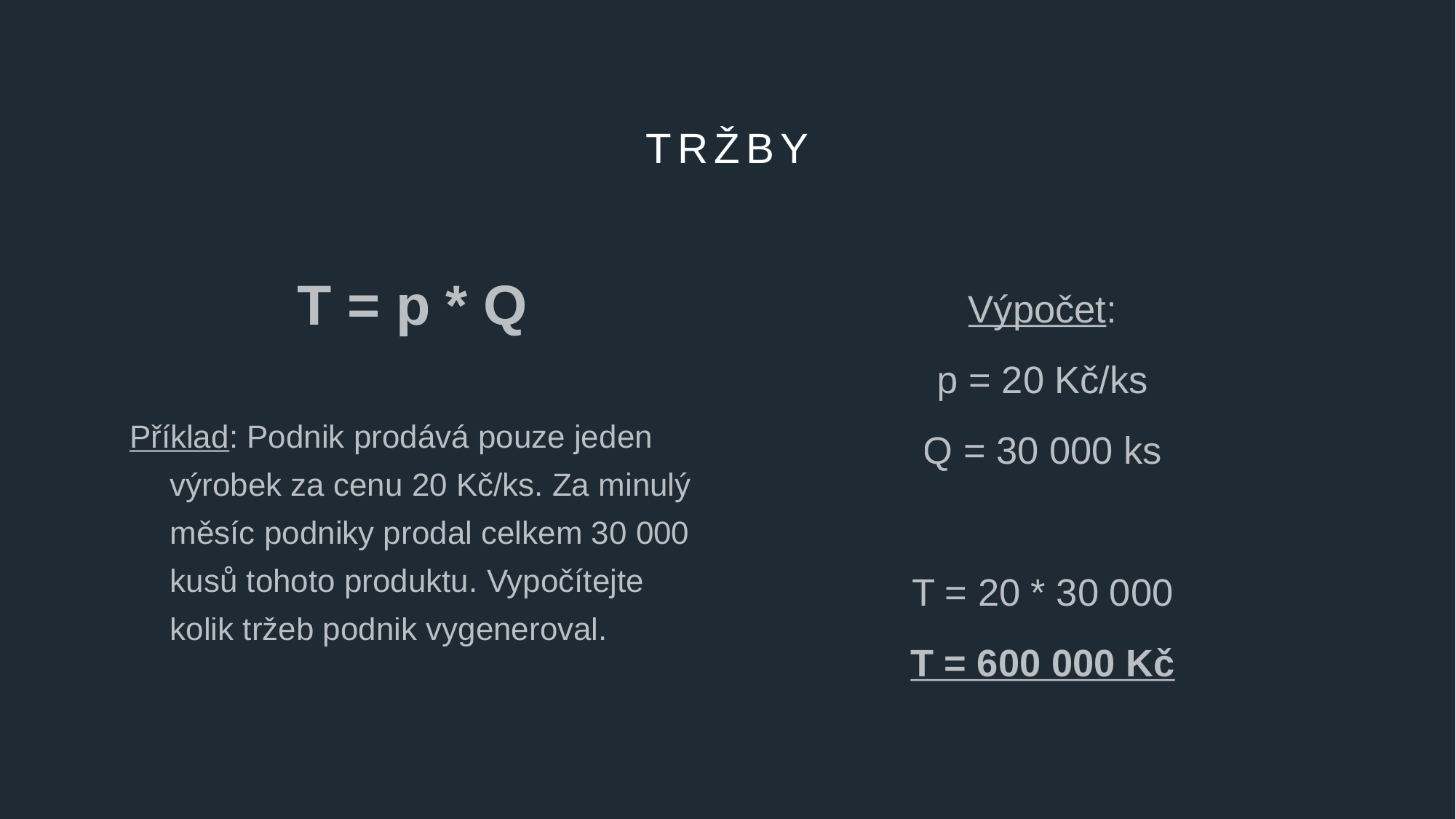

# Tržby

T = p * Q

Příklad: Podnik prodává pouze jeden výrobek za cenu 20 Kč/ks. Za minulý měsíc podniky prodal celkem 30 000 kusů tohoto produktu. Vypočítejte kolik tržeb podnik vygeneroval.

Výpočet:
p = 20 Kč/ks
Q = 30 000 ks

T = 20 * 30 000
T = 600 000 Kč